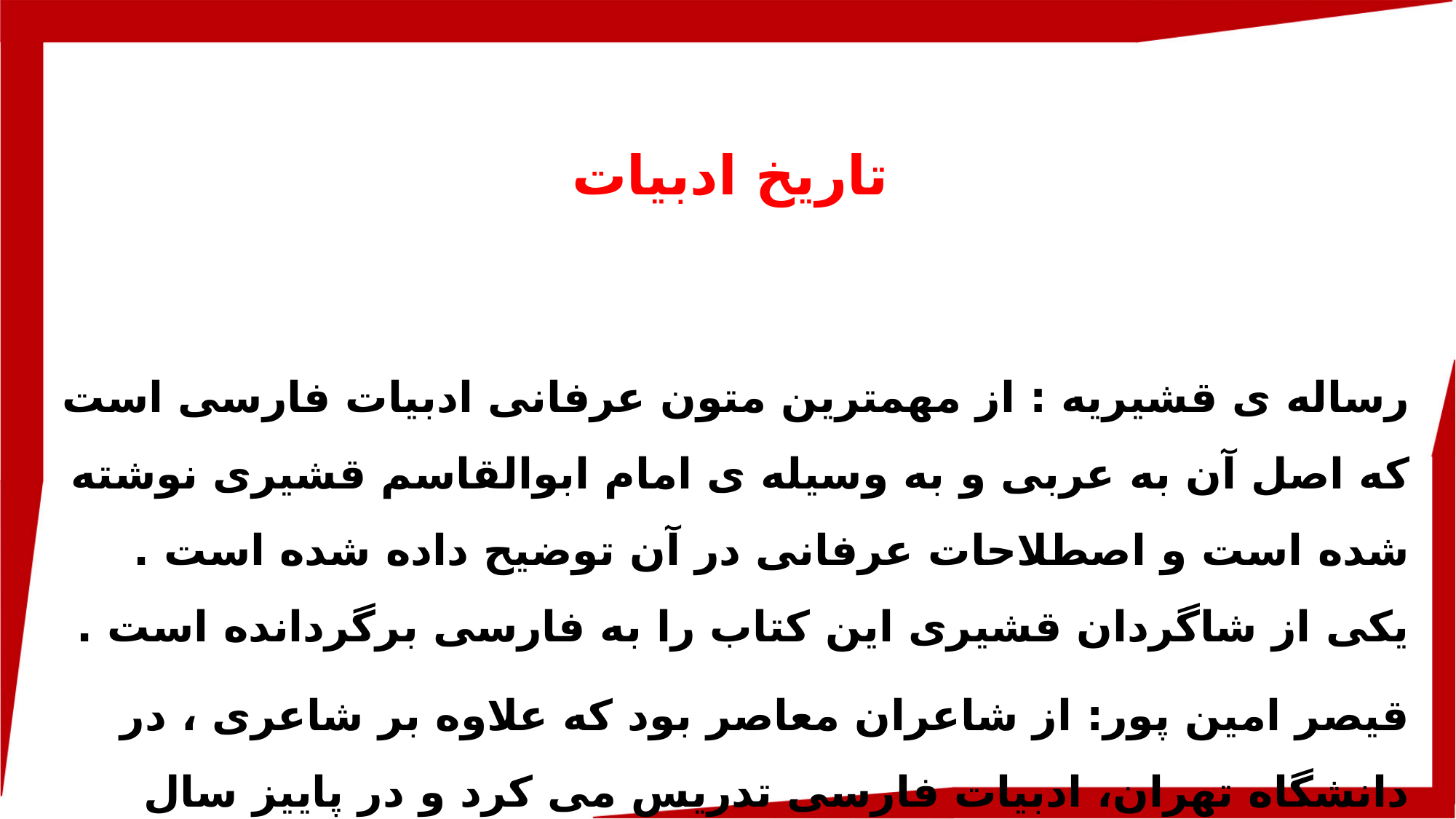

تاریخ ادبیات
رساله ی قشیریه : از مهمترین متون عرفانی ادبیات فارسی است که اصل آن به عربی و به وسیله ی امام ابوالقاسم قشیری نوشته شده است و اصطلاحات عرفانی در آن توضیح داده شده است . یکی از شاگردان قشیری این کتاب را به فارسی برگردانده است .
قیصر امین پور: از شاعران معاصر بود که علاوه بر شاعری ، در دانشگاه تهران، ادبیات فارسی تدریس می کرد و در پاییز سال 1386 بر اثر بیماری درگذشت.